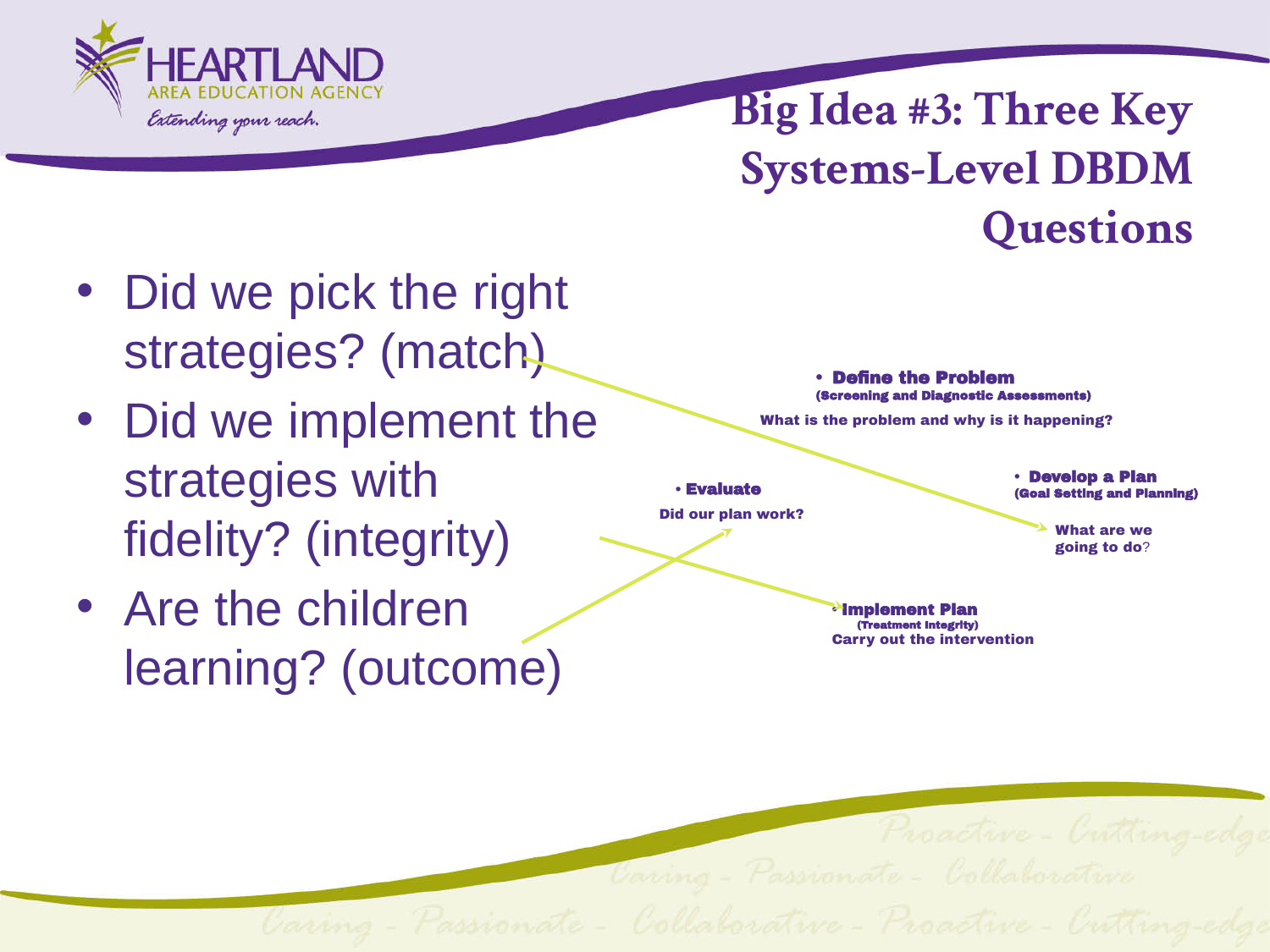

# Big Idea #3: Three Key Systems-Level DBDM Questions
Did we pick the right strategies? (match)
Did we implement the strategies with fidelity? (integrity)
Are the children learning? (outcome)
•  Define the Problem
(Screening and Diagnostic Assessments)
What is the problem and why is it happening?

•  Develop a Plan
(Goal Setting and Planning)
• Evaluate
Did our plan work?
What are we going to do?
• Implement Plan
       (Treatment Integrity)
Carry out the intervention